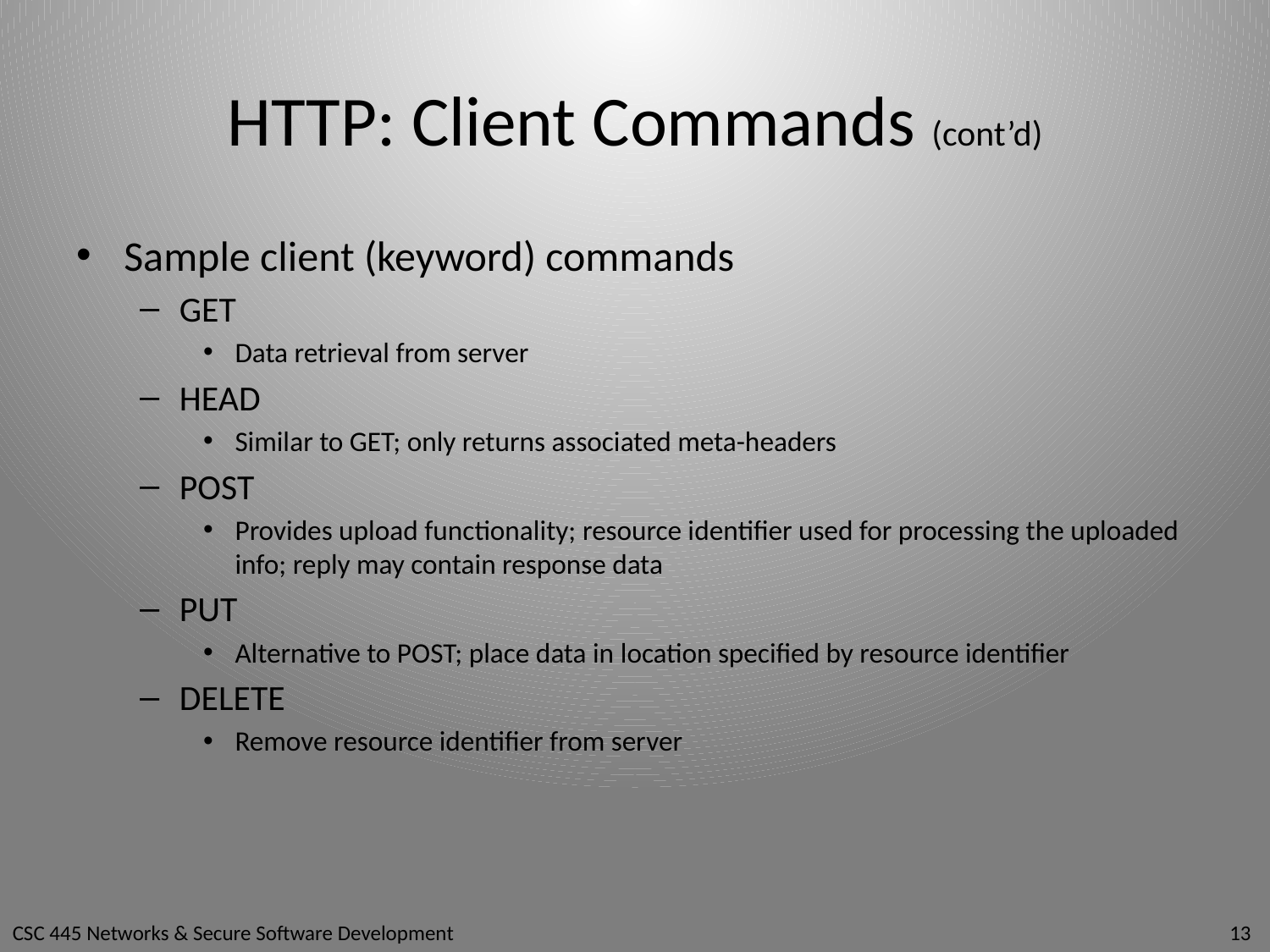

# HTTP: Client Commands (cont’d)
Sample client (keyword) commands
GET
Data retrieval from server
HEAD
Similar to GET; only returns associated meta-headers
POST
Provides upload functionality; resource identifier used for processing the uploaded info; reply may contain response data
PUT
Alternative to POST; place data in location specified by resource identifier
DELETE
Remove resource identifier from server